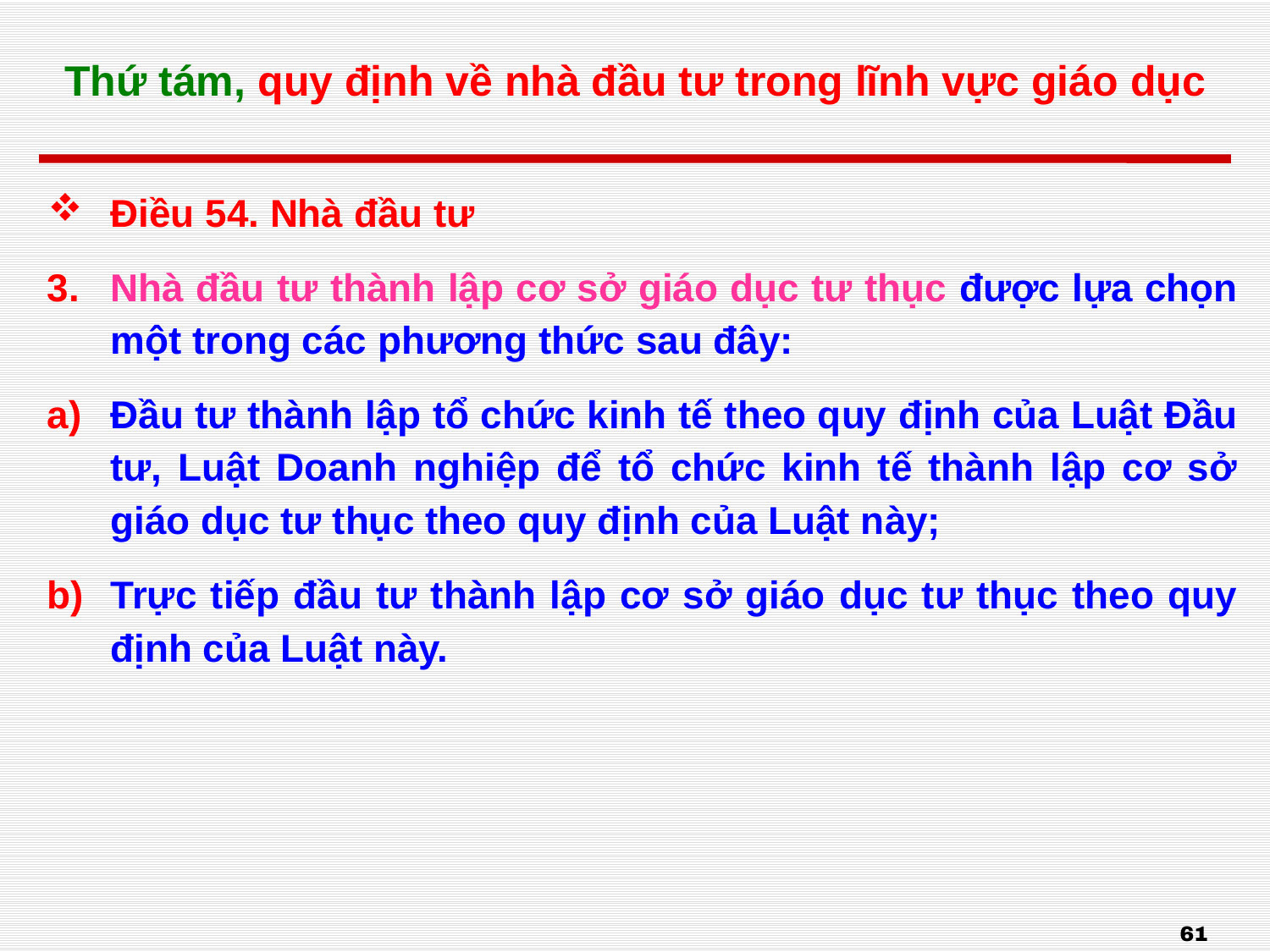

# Thứ tám, quy định về nhà đầu tư trong lĩnh vực giáo dục
Điều 54. Nhà đầu tư
Nhà đầu tư thành lập cơ sở giáo dục tư thục được lựa chọn một trong các phương thức sau đây:
Đầu tư thành lập tổ chức kinh tế theo quy định của Luật Đầu tư, Luật Doanh nghiệp để tổ chức kinh tế thành lập cơ sở giáo dục tư thục theo quy định của Luật này;
Trực tiếp đầu tư thành lập cơ sở giáo dục tư thục theo quy định của Luật này.